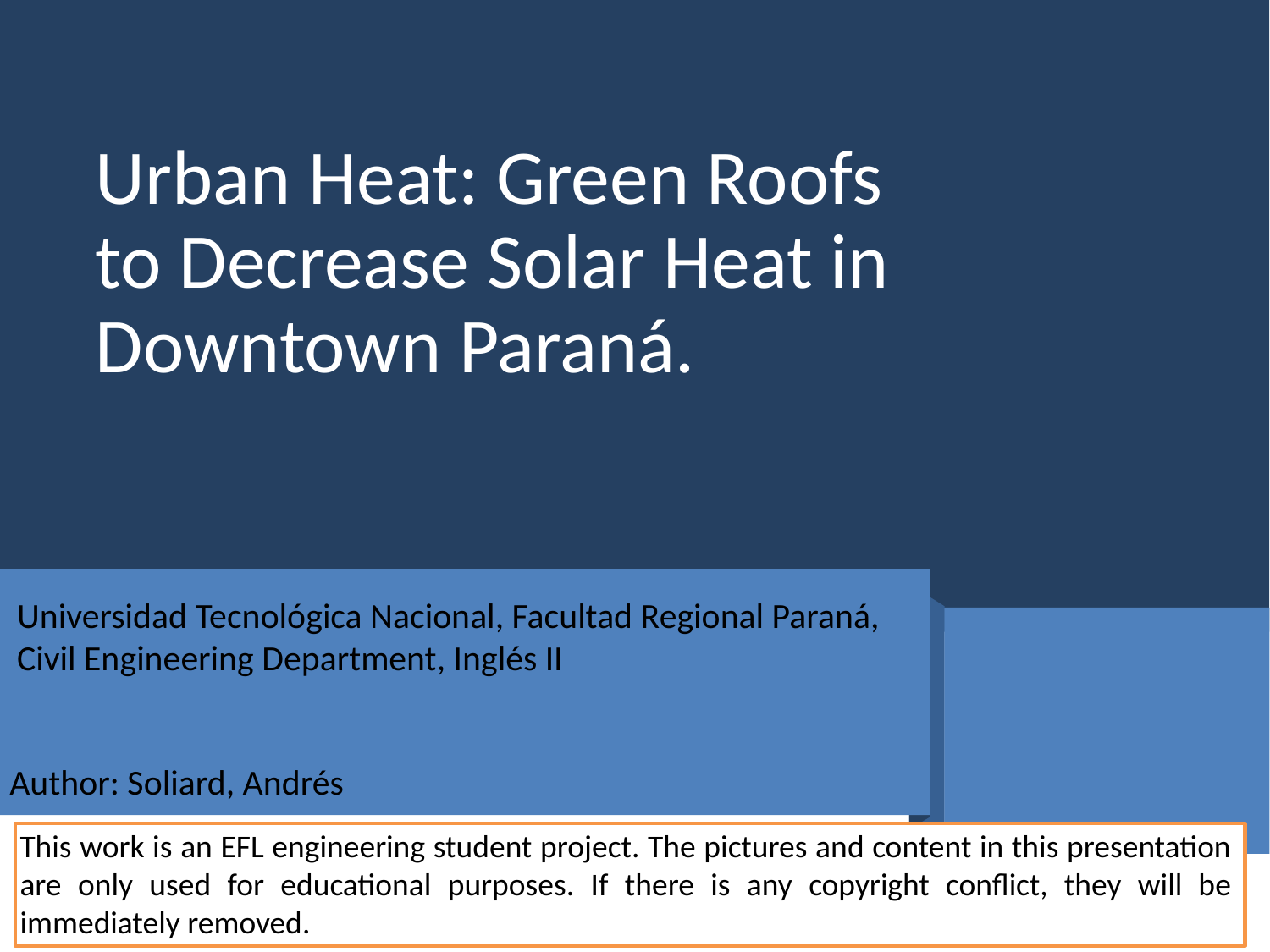

# Urban Heat: Green Roofs to Decrease Solar Heat in Downtown Paraná.

Universidad Tecnológica Nacional, Facultad Regional Paraná, Civil Engineering Department, Inglés II

Author: Soliard, Andrés
This work is an EFL engineering student project. The pictures and content in this presentation are only used for educational purposes. If there is any copyright conflict, they will be immediately removed.